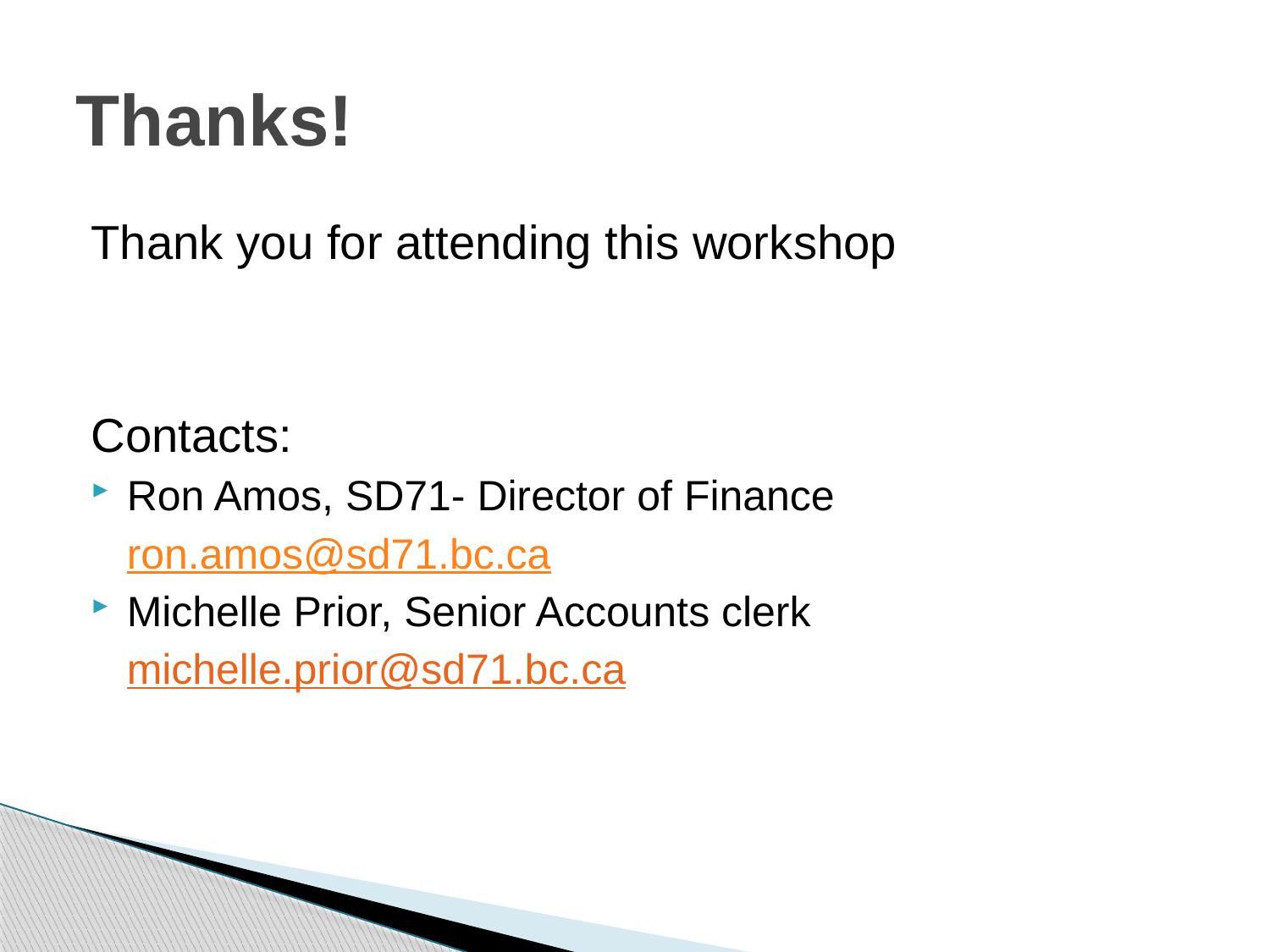

# Thanks!
Thank you for attending this workshop

Contacts:
Ron Amos, SD71- Director of Finance
	ron.amos@sd71.bc.ca
Michelle Prior, Senior Accounts clerk
	michelle.prior@sd71.bc.ca